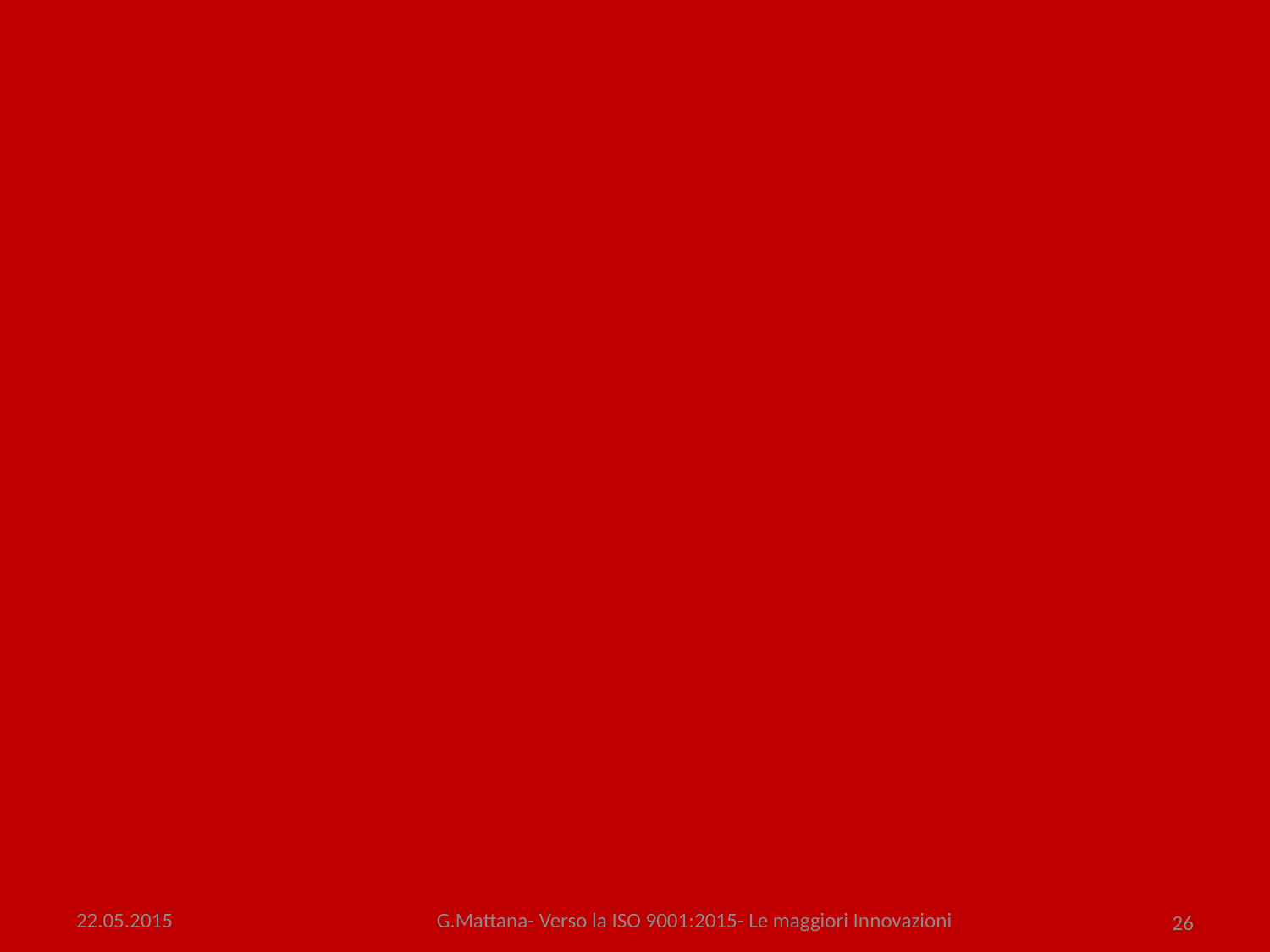

22.05.2015
G.Mattana- Verso la ISO 9001:2015- Le maggiori Innovazioni
26